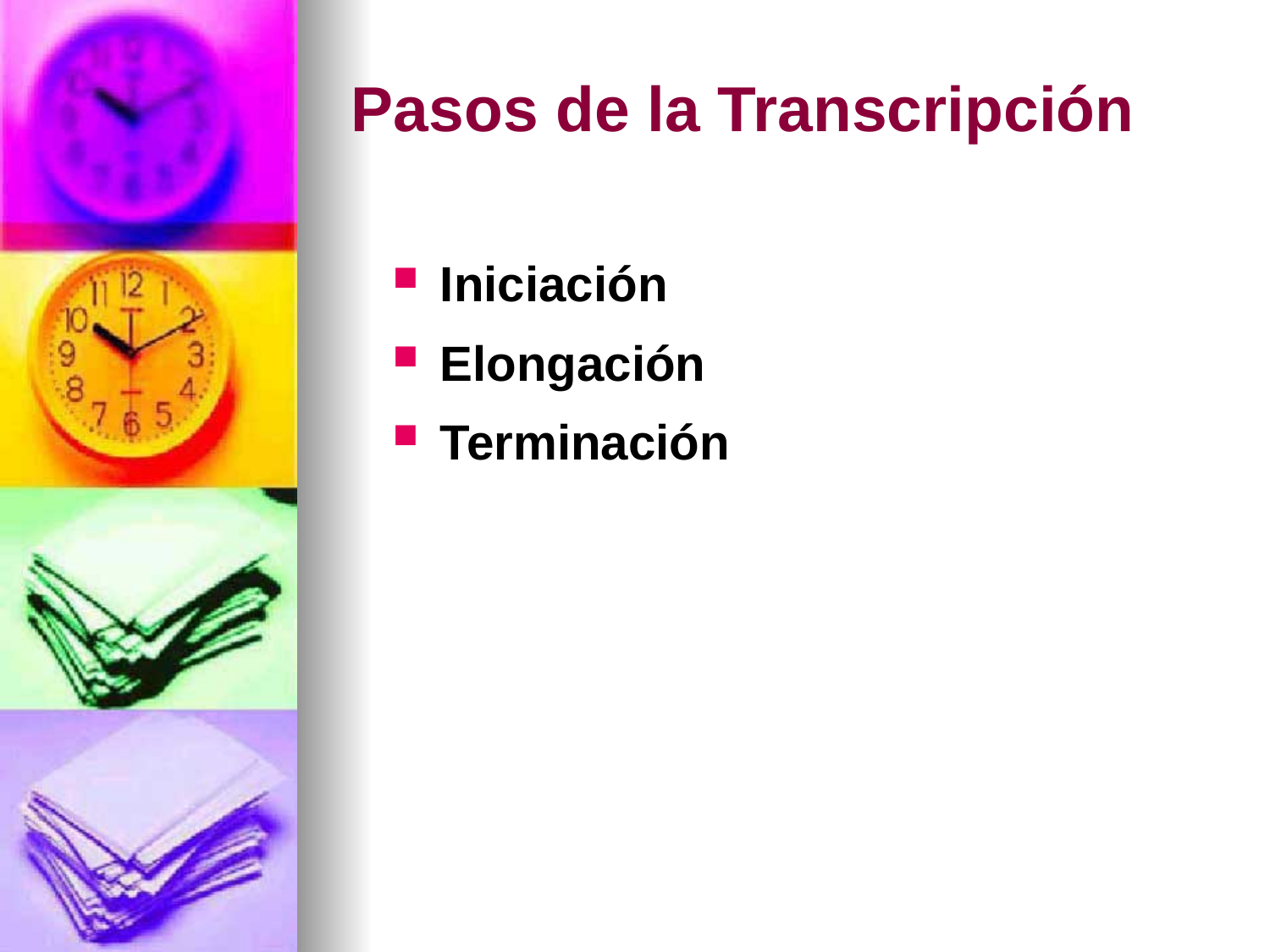

# Pasos de la Transcripción
Iniciación
Elongación
Terminación